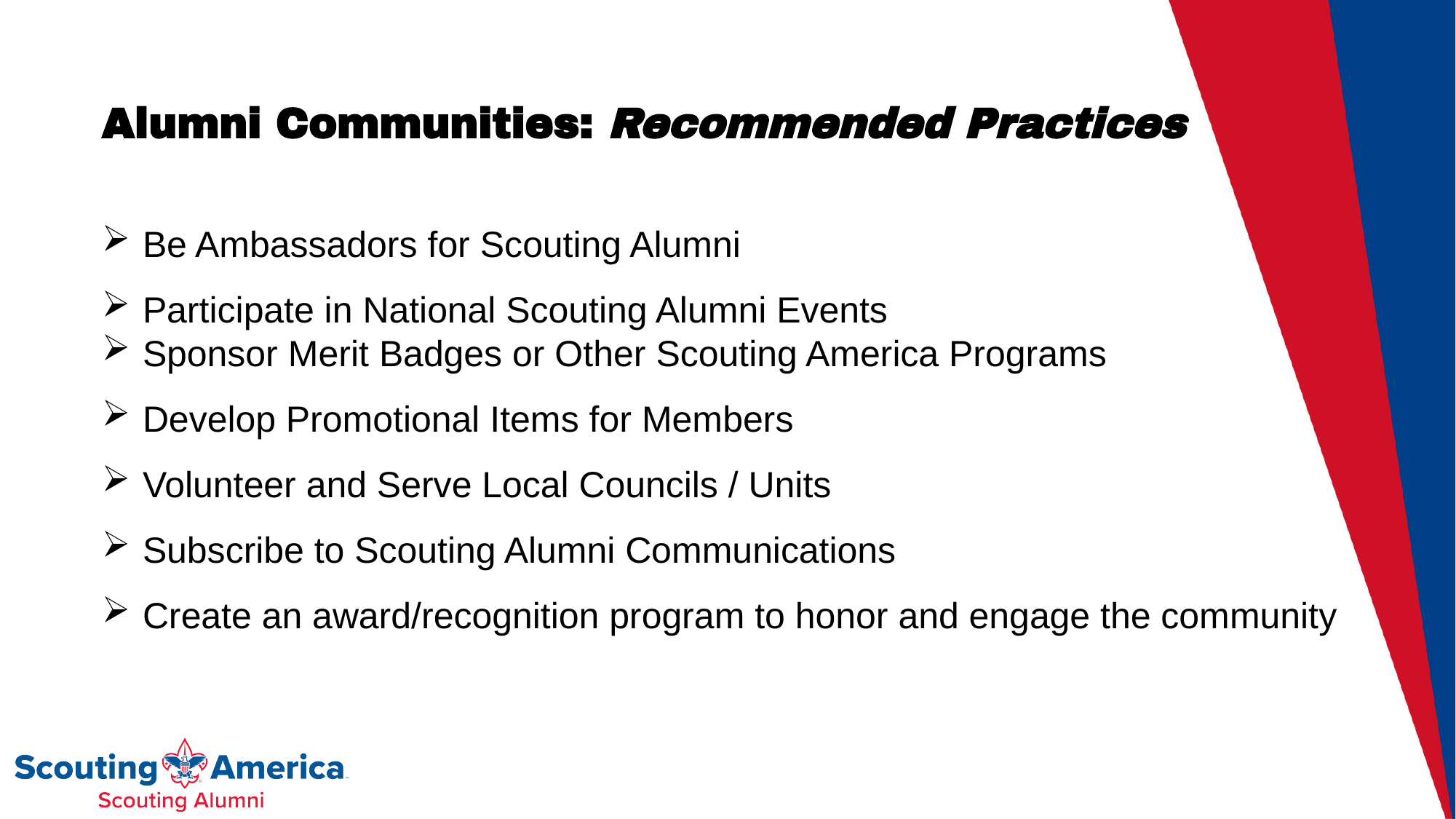

Alumni Communities: Recommended Practices
Be Ambassadors for Scouting Alumni
Participate in National Scouting Alumni Events
Sponsor Merit Badges or Other Scouting America Programs
Develop Promotional Items for Members
Volunteer and Serve Local Councils / Units
Subscribe to Scouting Alumni Communications
Create an award/recognition program to honor and engage the community